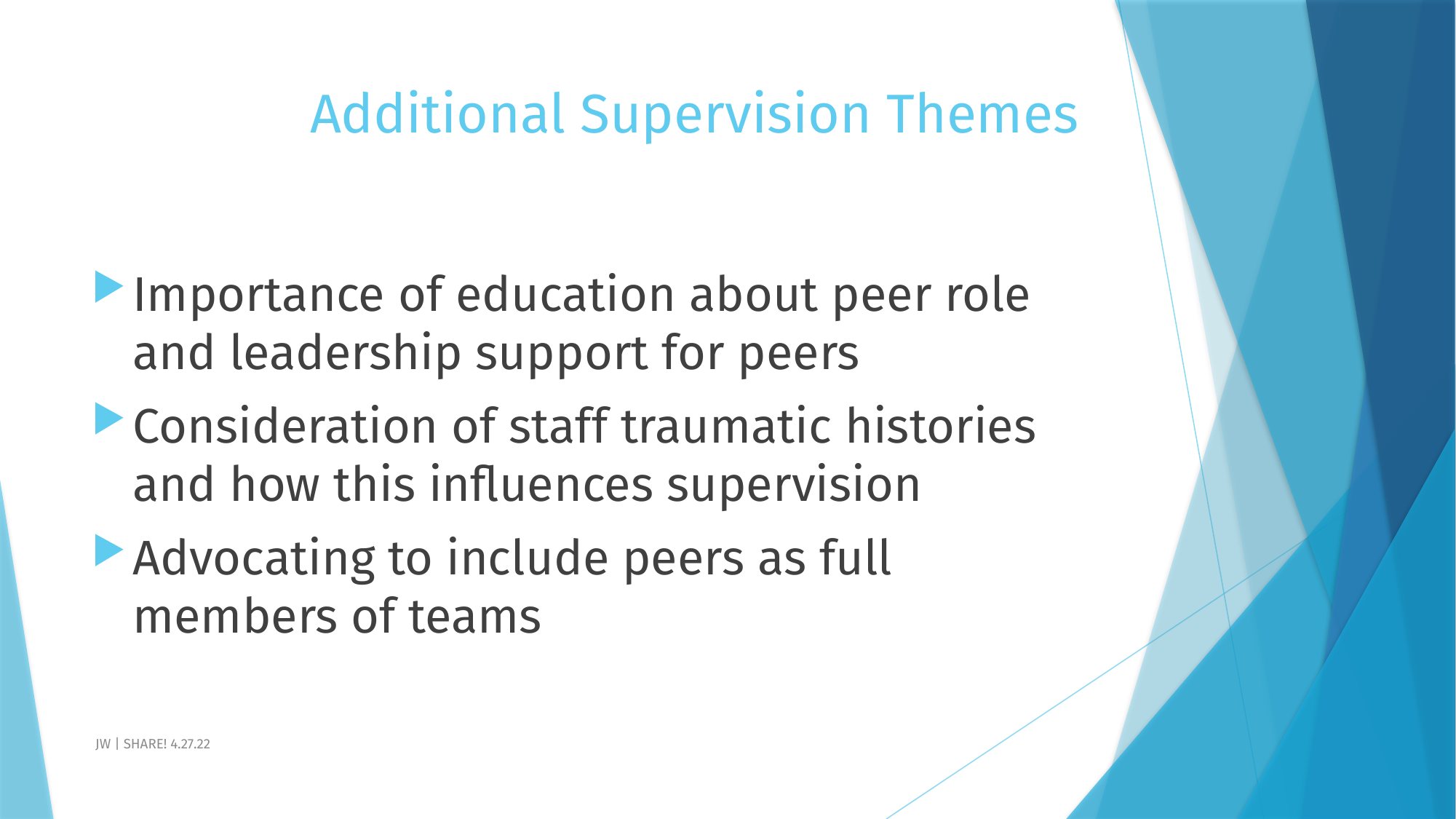

# Additional Supervision Themes
Importance of education about peer role and leadership support for peers
Consideration of staff traumatic histories and how this influences supervision
Advocating to include peers as full members of teams

 JW | SHARE! 4.27.22